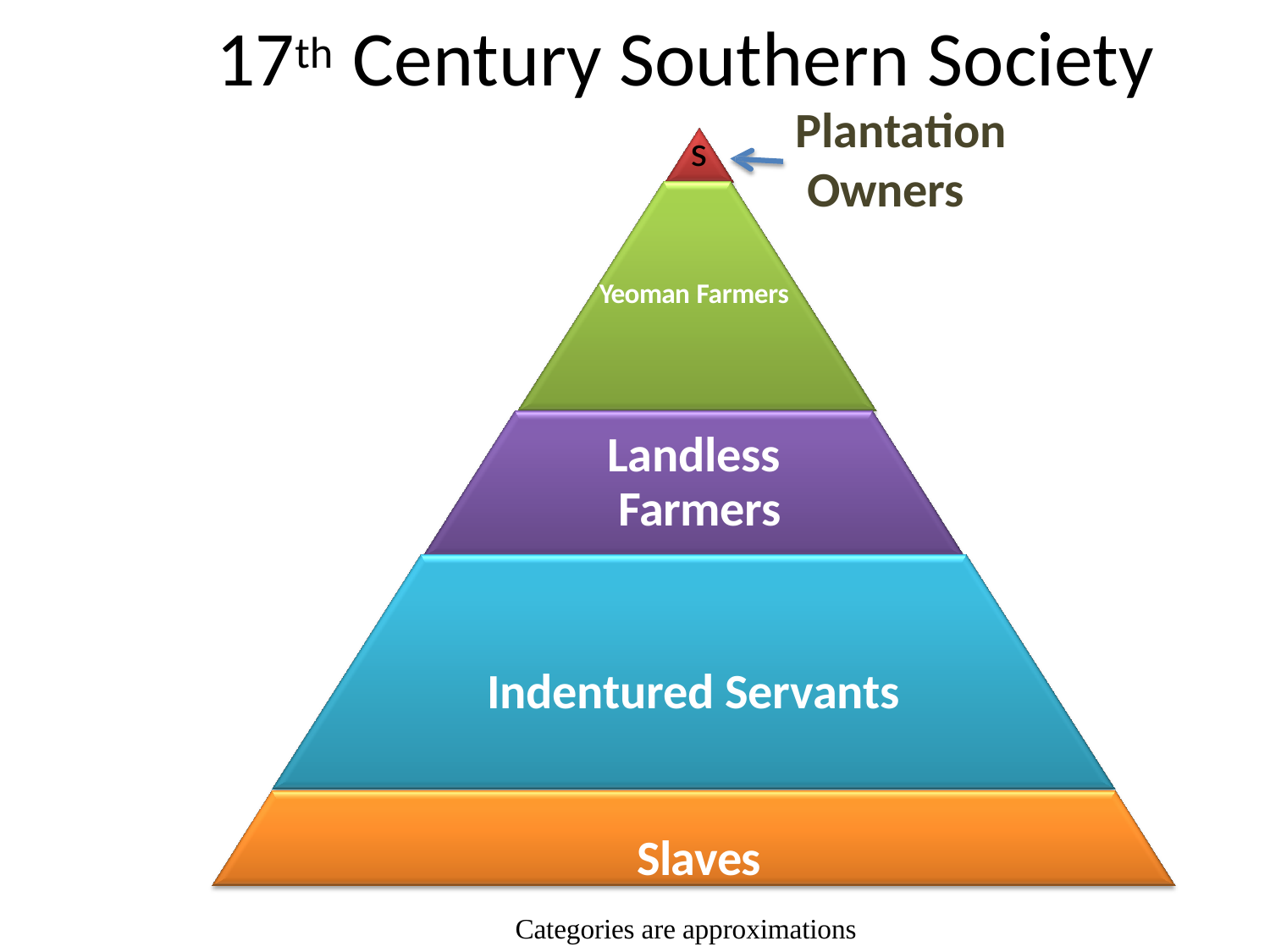

# 17th  Century Southern Society
Plantation  Owners

s

Yeoman Farmers

Landless  Farmers
Indentured Servants  Slaves

Categories are approximations